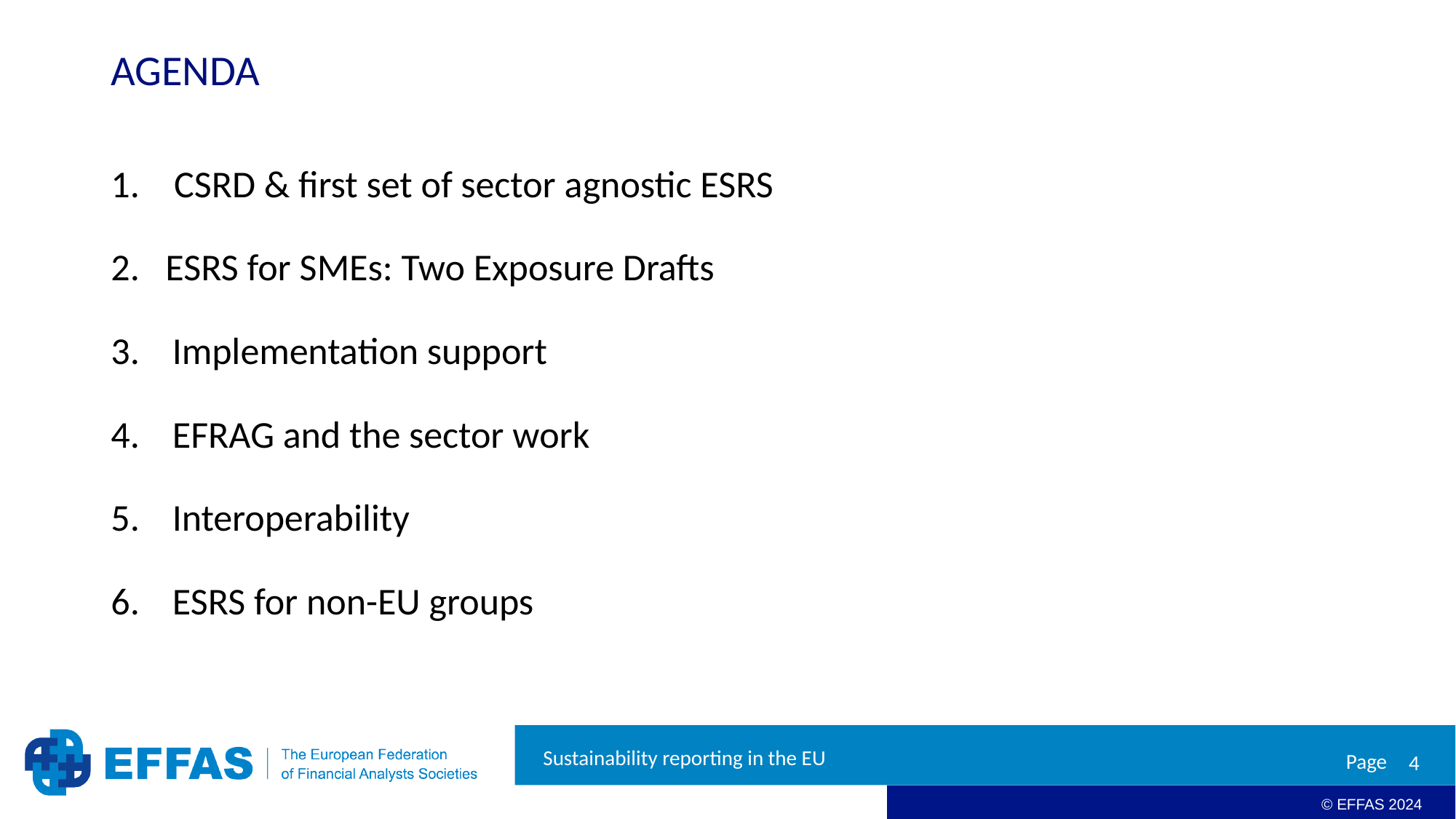

AGENDA

 CSRD & first set of sector agnostic ESRS
ESRS for SMEs: Two Exposure Drafts
Implementation support
EFRAG and the sector work
Interoperability
ESRS for non-EU groups

Sustainability reporting in the EU